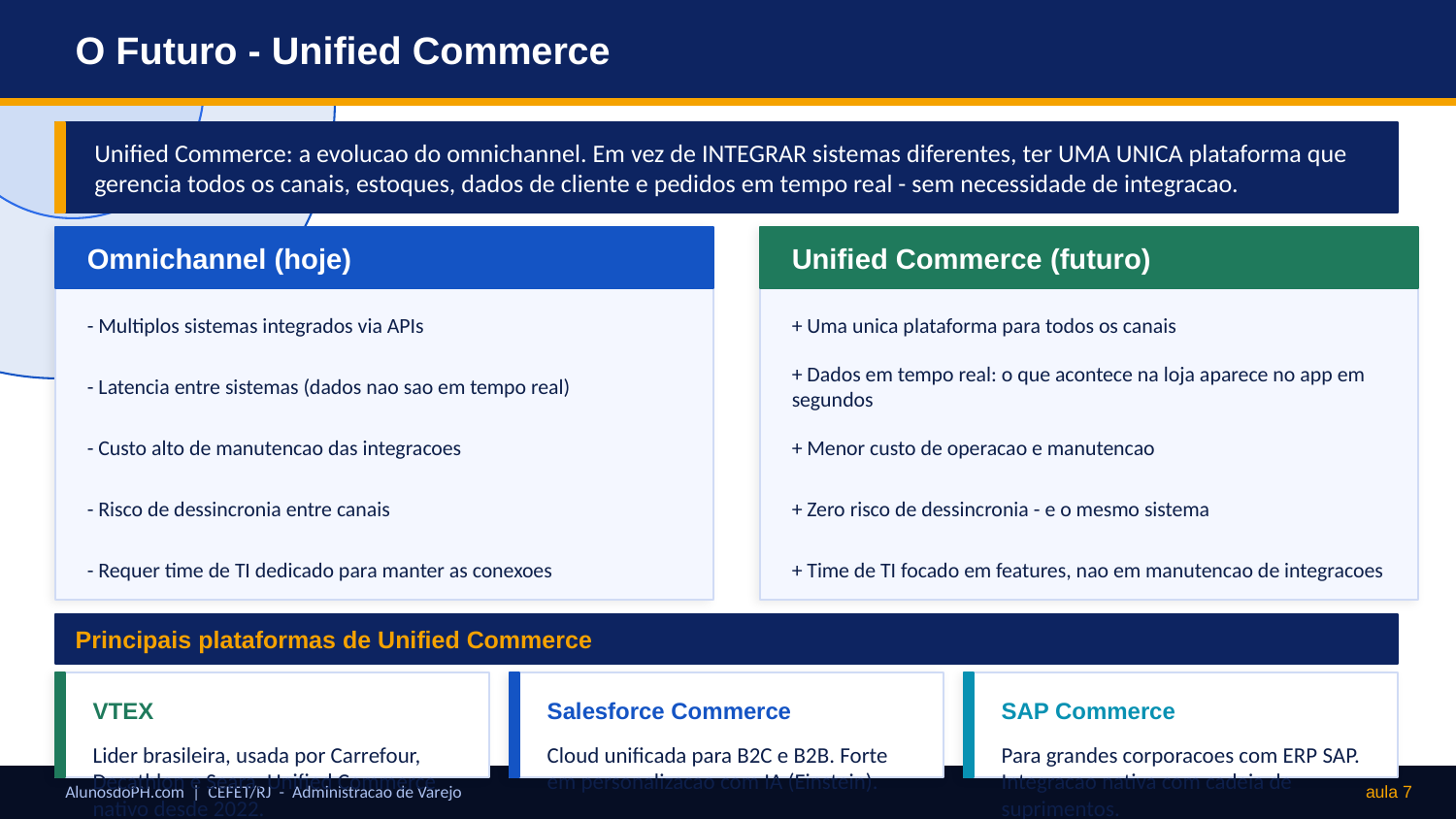

O Futuro - Unified Commerce

Unified Commerce: a evolucao do omnichannel. Em vez de INTEGRAR sistemas diferentes, ter UMA UNICA plataforma que gerencia todos os canais, estoques, dados de cliente e pedidos em tempo real - sem necessidade de integracao.

Omnichannel (hoje)

Unified Commerce (futuro)
- Multiplos sistemas integrados via APIs
+ Uma unica plataforma para todos os canais
- Latencia entre sistemas (dados nao sao em tempo real)
+ Dados em tempo real: o que acontece na loja aparece no app em segundos
- Custo alto de manutencao das integracoes
+ Menor custo de operacao e manutencao
- Risco de dessincronia entre canais
+ Zero risco de dessincronia - e o mesmo sistema
- Requer time de TI dedicado para manter as conexoes
+ Time de TI focado em features, nao em manutencao de integracoes

Principais plataformas de Unified Commerce

VTEX
Salesforce Commerce
SAP Commerce
Lider brasileira, usada por Carrefour, Decathlon e Seara. Unified Commerce nativo desde 2022.
Cloud unificada para B2C e B2B. Forte em personalizacao com IA (Einstein).
Para grandes corporacoes com ERP SAP. Integracao nativa com cadeia de suprimentos.

AlunosdoPH.com  |  CEFET/RJ  -  Administracao de Varejo
aula 7